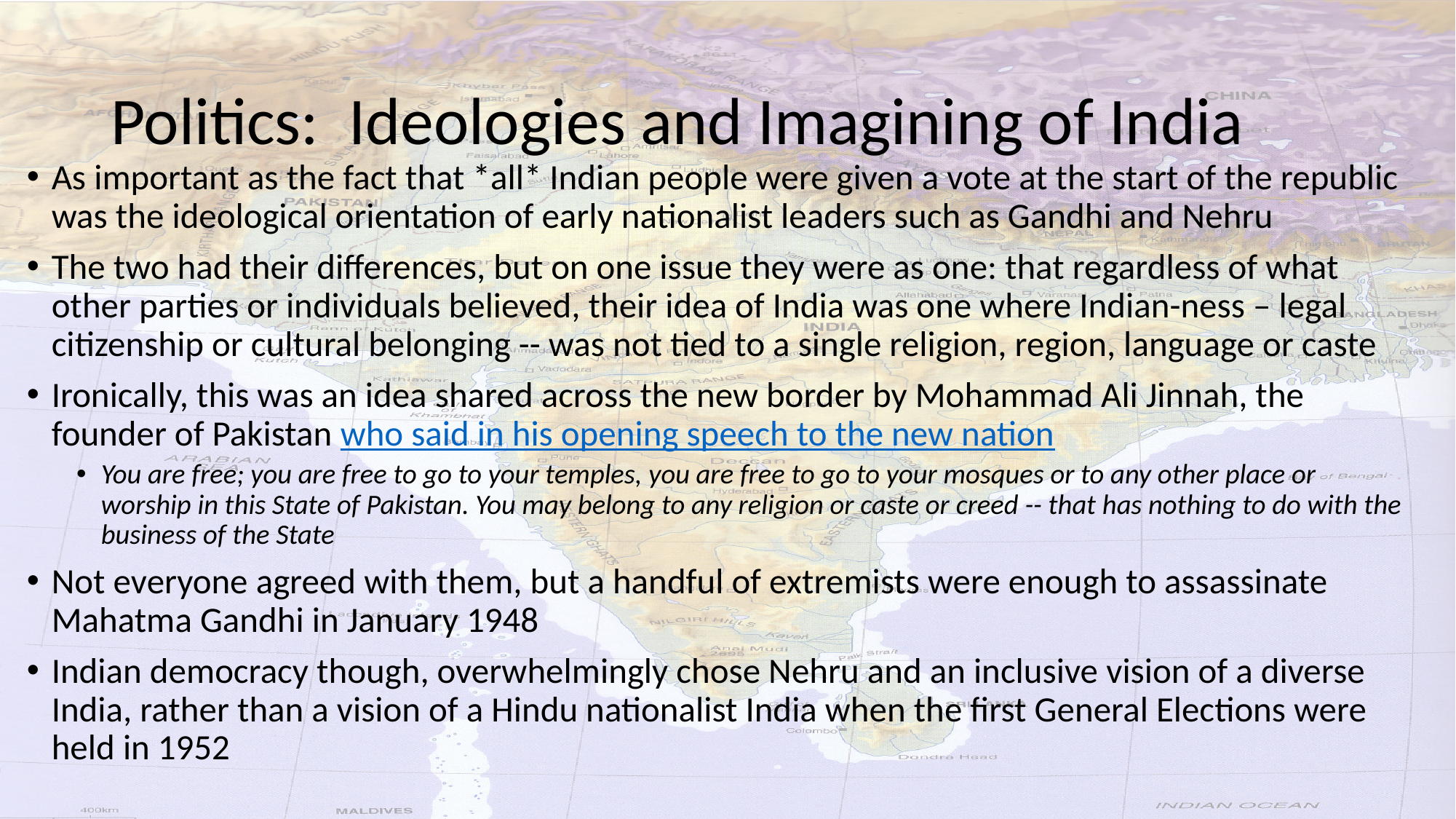

# Politics:  Ideologies and Imagining of India
As important as the fact that *all* Indian people were given a vote at the start of the republic was the ideological orientation of early nationalist leaders such as Gandhi and Nehru
The two had their differences, but on one issue they were as one: that regardless of what other parties or individuals believed, their idea of India was one where Indian-ness – legal citizenship or cultural belonging -- was not tied to a single religion, region, language or caste
Ironically, this was an idea shared across the new border by Mohammad Ali Jinnah, the founder of Pakistan who said in his opening speech to the new nation
You are free; you are free to go to your temples, you are free to go to your mosques or to any other place or worship in this State of Pakistan. You may belong to any religion or caste or creed -- that has nothing to do with the business of the State
Not everyone agreed with them, but a handful of extremists were enough to assassinate Mahatma Gandhi in January 1948
Indian democracy though, overwhelmingly chose Nehru and an inclusive vision of a diverse India, rather than a vision of a Hindu nationalist India when the first General Elections were held in 1952